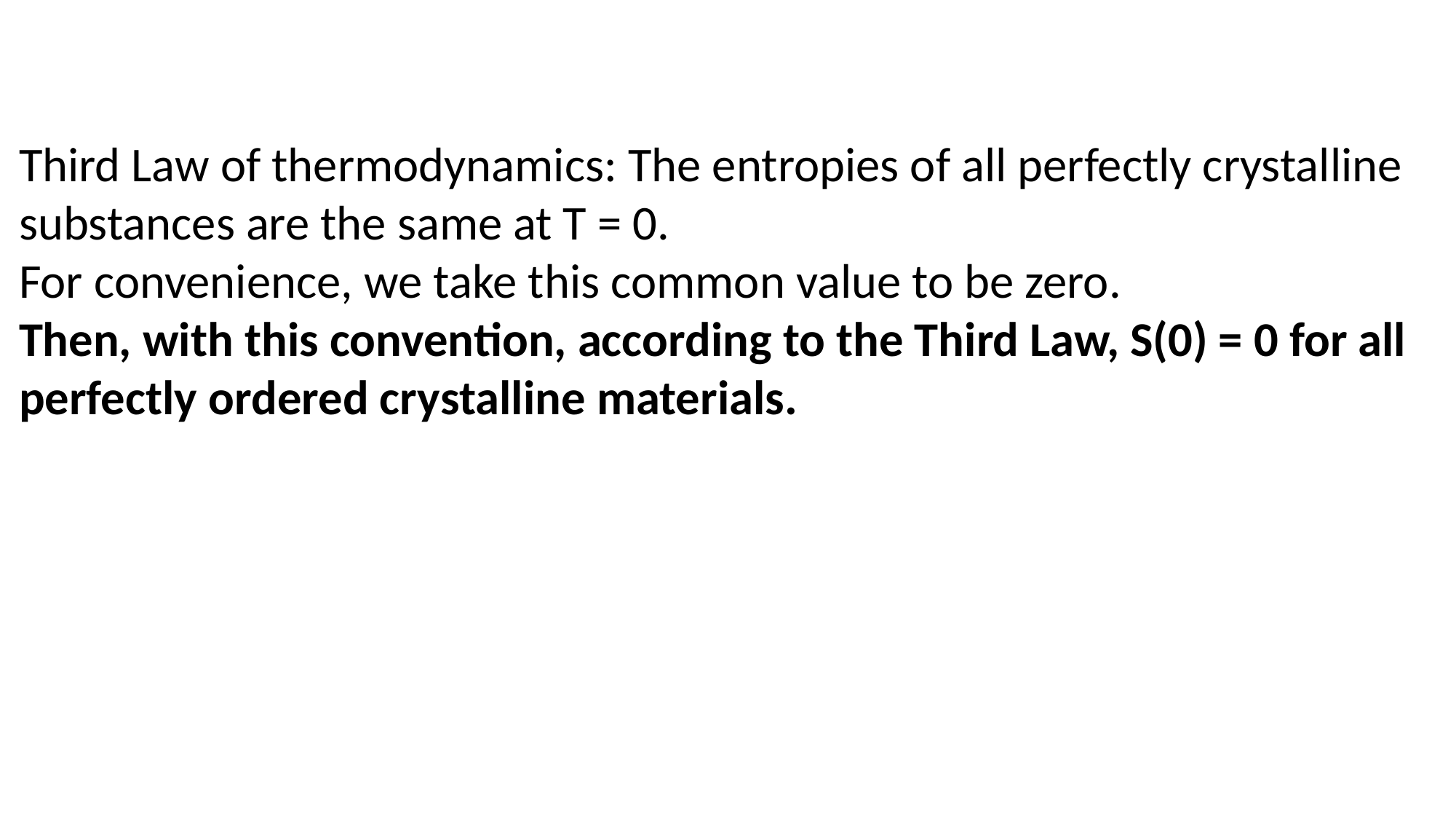

Third Law of thermodynamics: The entropies of all perfectly crystalline substances are the same at T = 0.
For convenience, we take this common value to be zero.
Then, with this convention, according to the Third Law, S(0) = 0 for all perfectly ordered crystalline materials.